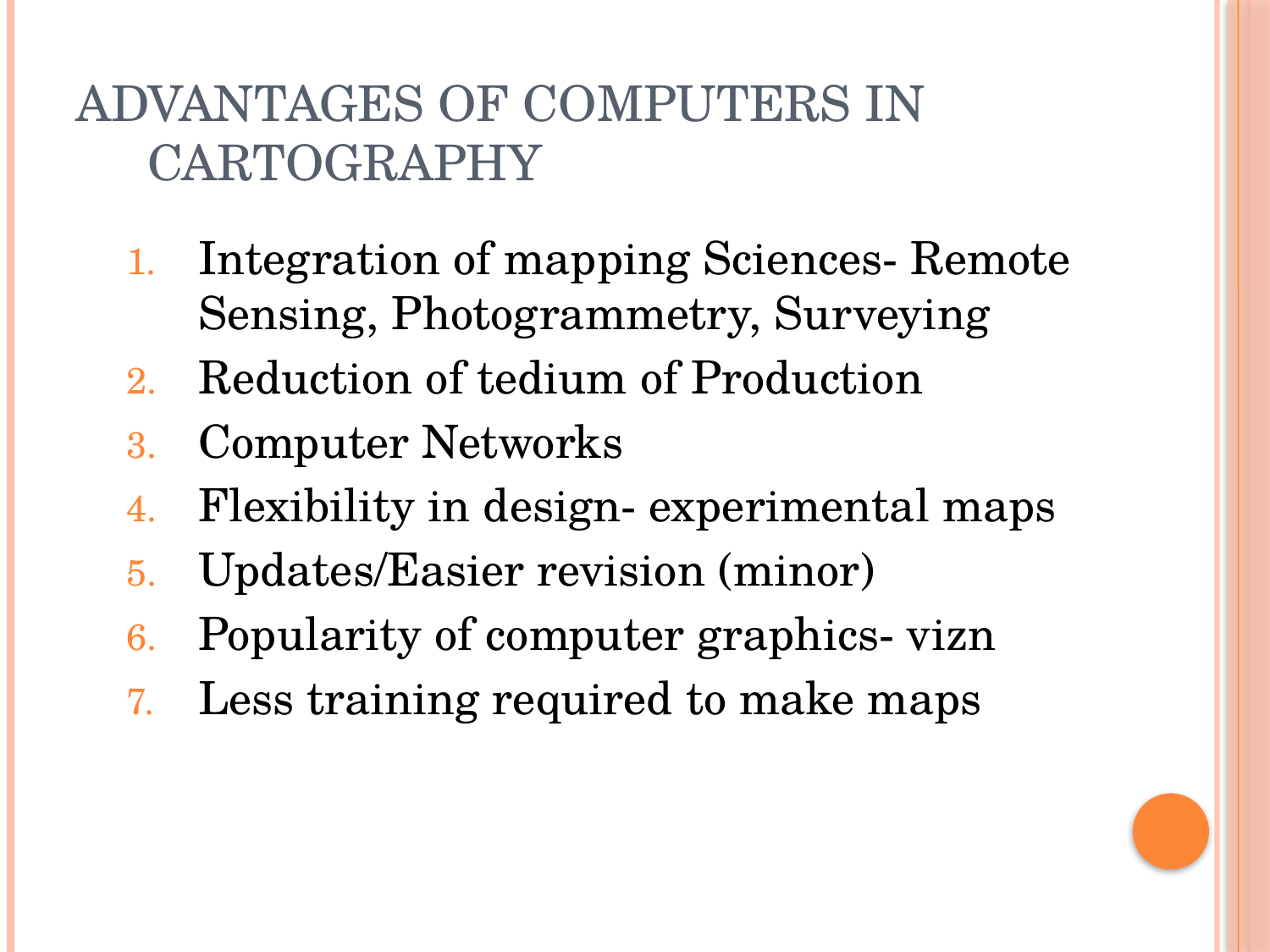

# Advantages of computers in cartography
Integration of mapping Sciences- Remote Sensing, Photogrammetry, Surveying
Reduction of tedium of Production
Computer Networks
Flexibility in design- experimental maps
Updates/Easier revision (minor)
Popularity of computer graphics- vizn
Less training required to make maps